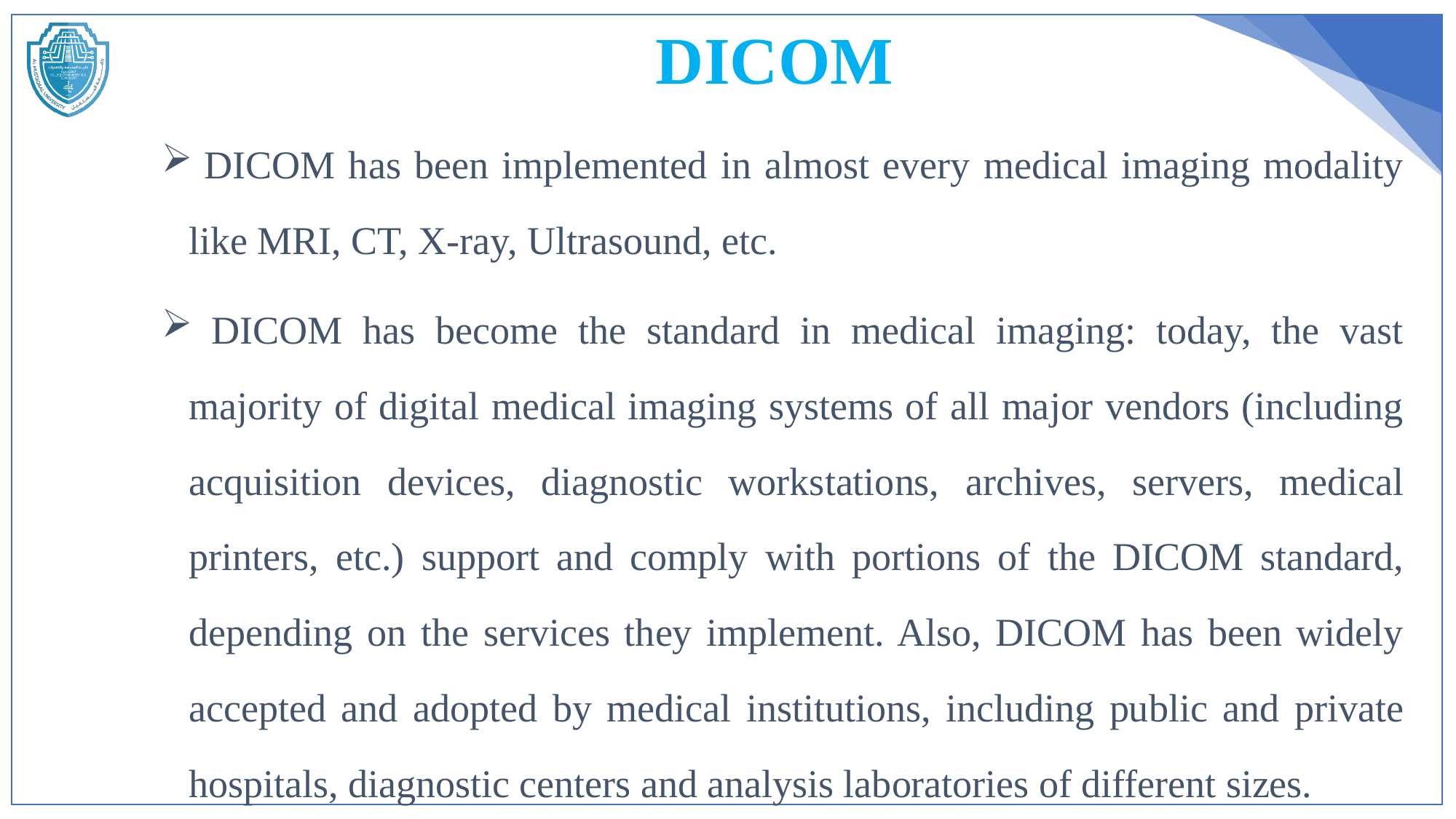

# DICOM
 DICOM has been implemented in almost every medical imaging modality like MRI, CT, X-ray, Ultrasound, etc.
 DICOM has become the standard in medical imaging: today, the vast majority of digital medical imaging systems of all major vendors (including acquisition devices, diagnostic workstations, archives, servers, medical printers, etc.) support and comply with portions of the DICOM standard, depending on the services they implement. Also, DICOM has been widely accepted and adopted by medical institutions, including public and private hospitals, diagnostic centers and analysis laboratories of different sizes.